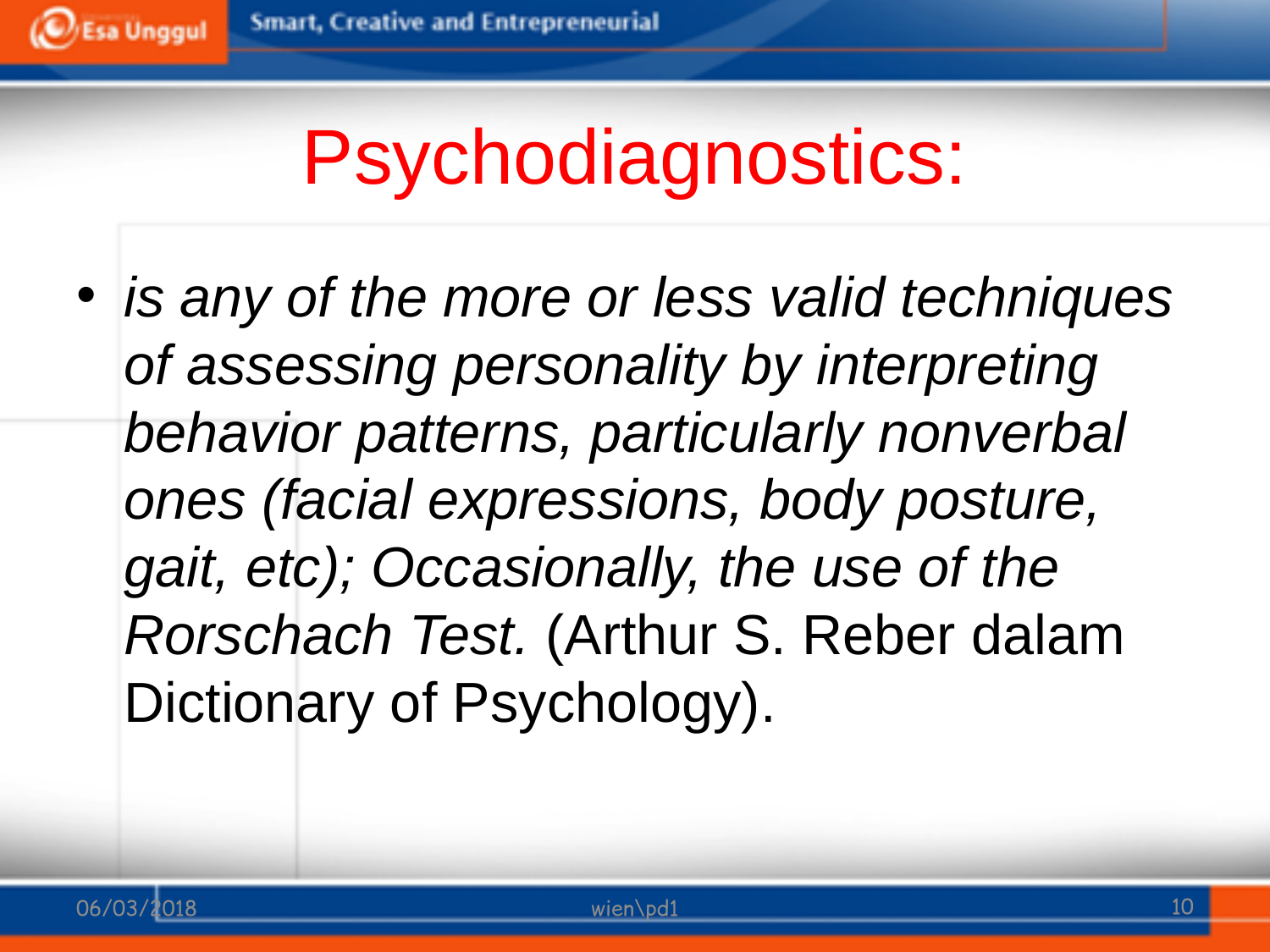

# Psychodiagnostics:
is any of the more or less valid techniques of assessing personality by interpreting behavior patterns, particularly nonverbal ones (facial expressions, body posture, gait, etc); Occasionally, the use of the Rorschach Test. (Arthur S. Reber dalam Dictionary of Psychology).
06/03/2018
wien\pd1
10